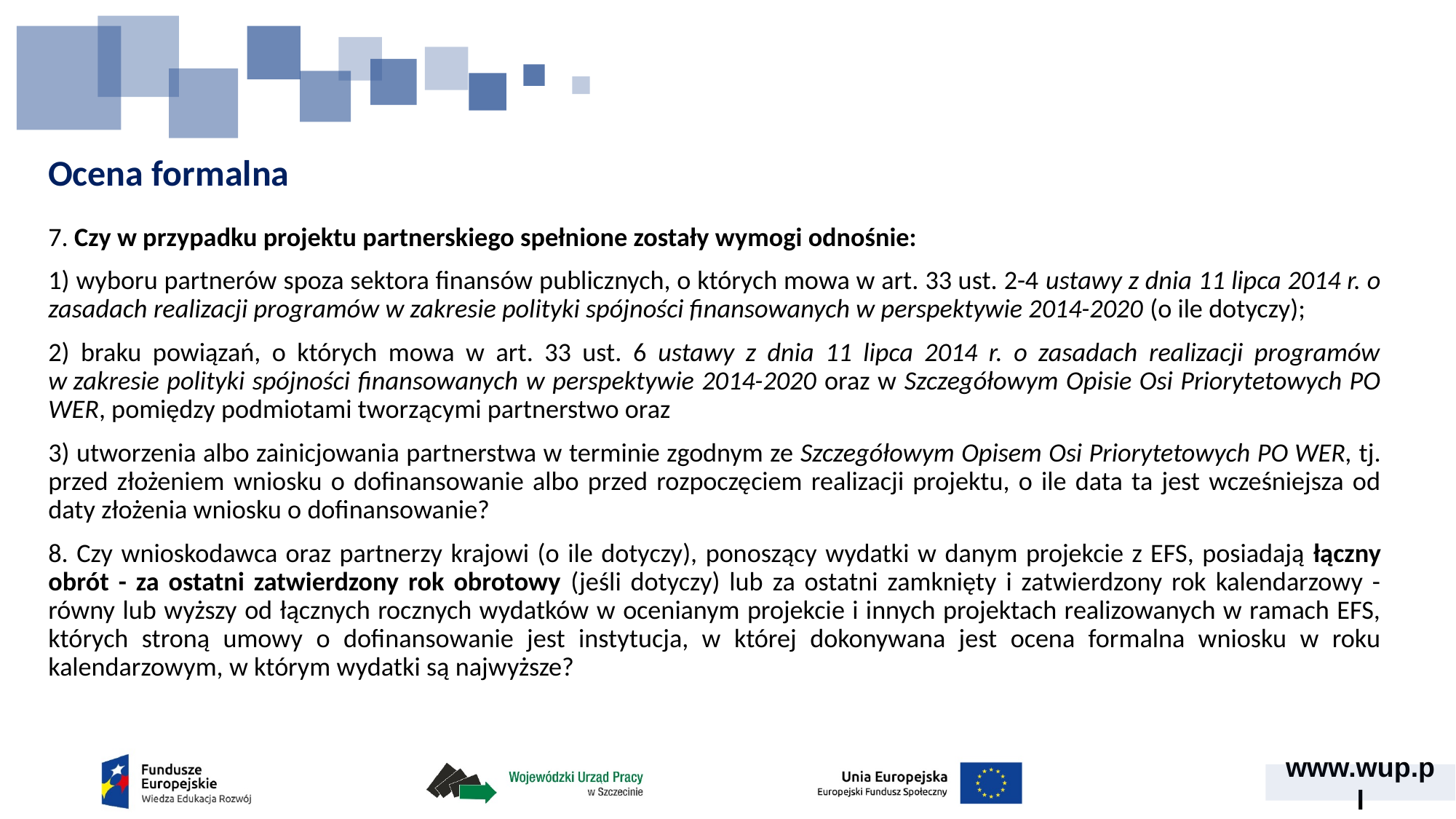

# Ocena formalna
7. Czy w przypadku projektu partnerskiego spełnione zostały wymogi odnośnie:
1) wyboru partnerów spoza sektora finansów publicznych, o których mowa w art. 33 ust. 2-4 ustawy z dnia 11 lipca 2014 r. o zasadach realizacji programów w zakresie polityki spójności finansowanych w perspektywie 2014-2020 (o ile dotyczy);
2) braku powiązań, o których mowa w art. 33 ust. 6 ustawy z dnia 11 lipca 2014 r. o zasadach realizacji programów w zakresie polityki spójności finansowanych w perspektywie 2014-2020 oraz w Szczegółowym Opisie Osi Priorytetowych PO WER, pomiędzy podmiotami tworzącymi partnerstwo oraz
3) utworzenia albo zainicjowania partnerstwa w terminie zgodnym ze Szczegółowym Opisem Osi Priorytetowych PO WER, tj. przed złożeniem wniosku o dofinansowanie albo przed rozpoczęciem realizacji projektu, o ile data ta jest wcześniejsza od daty złożenia wniosku o dofinansowanie?
8. Czy wnioskodawca oraz partnerzy krajowi (o ile dotyczy), ponoszący wydatki w danym projekcie z EFS, posiadają łączny obrót - za ostatni zatwierdzony rok obrotowy (jeśli dotyczy) lub za ostatni zamknięty i zatwierdzony rok kalendarzowy - równy lub wyższy od łącznych rocznych wydatków w ocenianym projekcie i innych projektach realizowanych w ramach EFS, których stroną umowy o dofinansowanie jest instytucja, w której dokonywana jest ocena formalna wniosku w roku kalendarzowym, w którym wydatki są najwyższe?